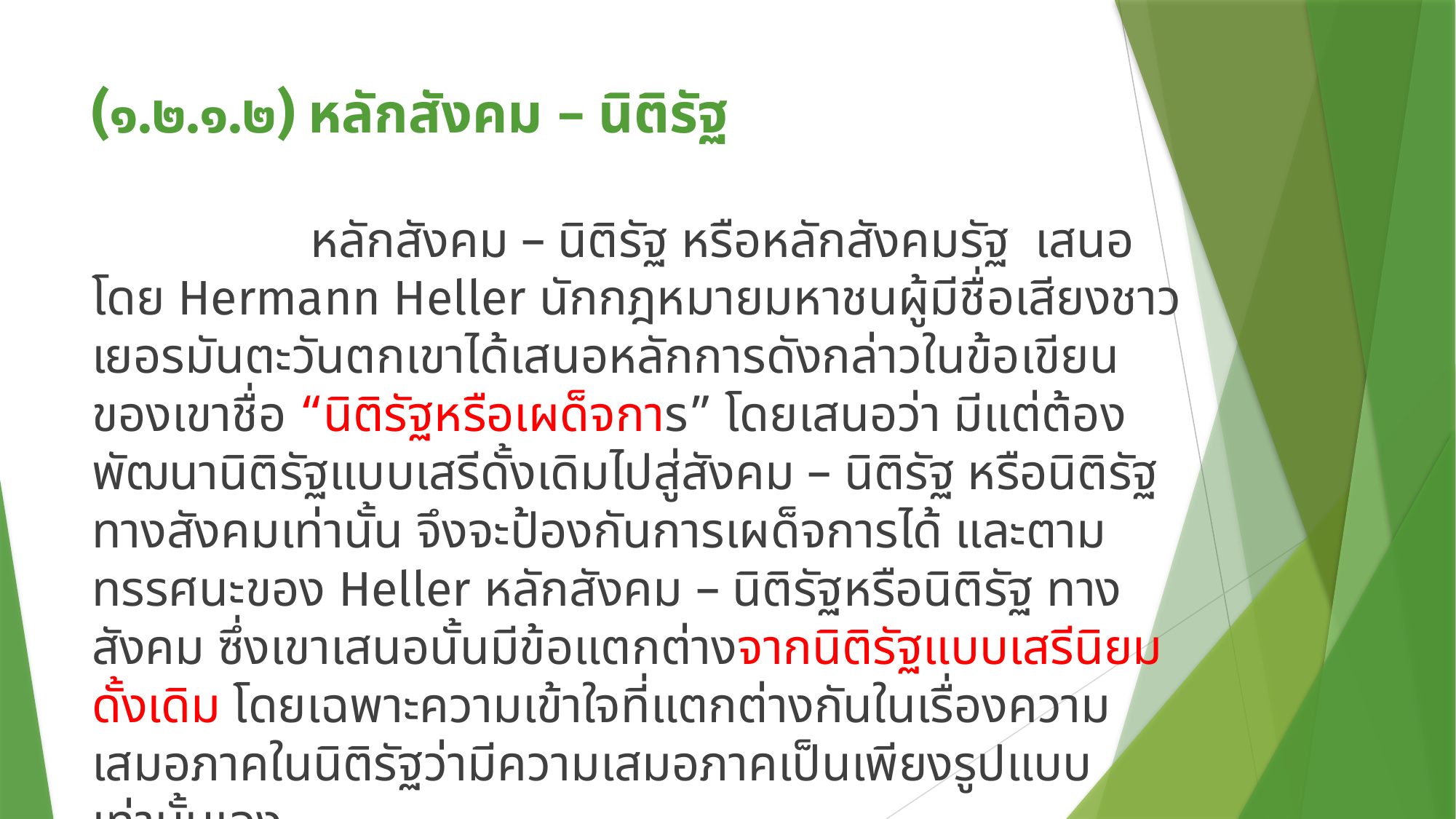

# (๑.๒.๑.๒) หลักสังคม – นิติรัฐ
		หลักสังคม – นิติรัฐ หรือหลักสังคมรัฐ  เสนอโดย Hermann Heller นักกฎหมายมหาชนผู้มีชื่อเสียงชาวเยอรมันตะวันตกเขาได้เสนอหลักการดังกล่าวในข้อเขียนของเขาชื่อ “นิติรัฐหรือเผด็จการ” โดยเสนอว่า มีแต่ต้องพัฒนานิติรัฐแบบเสรีดั้งเดิมไปสู่สังคม – นิติรัฐ หรือนิติรัฐทางสังคมเท่านั้น จึงจะป้องกันการเผด็จการได้ และตามทรรศนะของ Heller หลักสังคม – นิติรัฐหรือนิติรัฐ ทางสังคม ซึ่งเขาเสนอนั้นมีข้อแตกต่างจากนิติรัฐแบบเสรีนิยมดั้งเดิม โดยเฉพาะความเข้าใจที่แตกต่างกันในเรื่องความเสมอภาคในนิติรัฐว่ามีความเสมอภาคเป็นเพียงรูปแบบเท่านั้นเอง